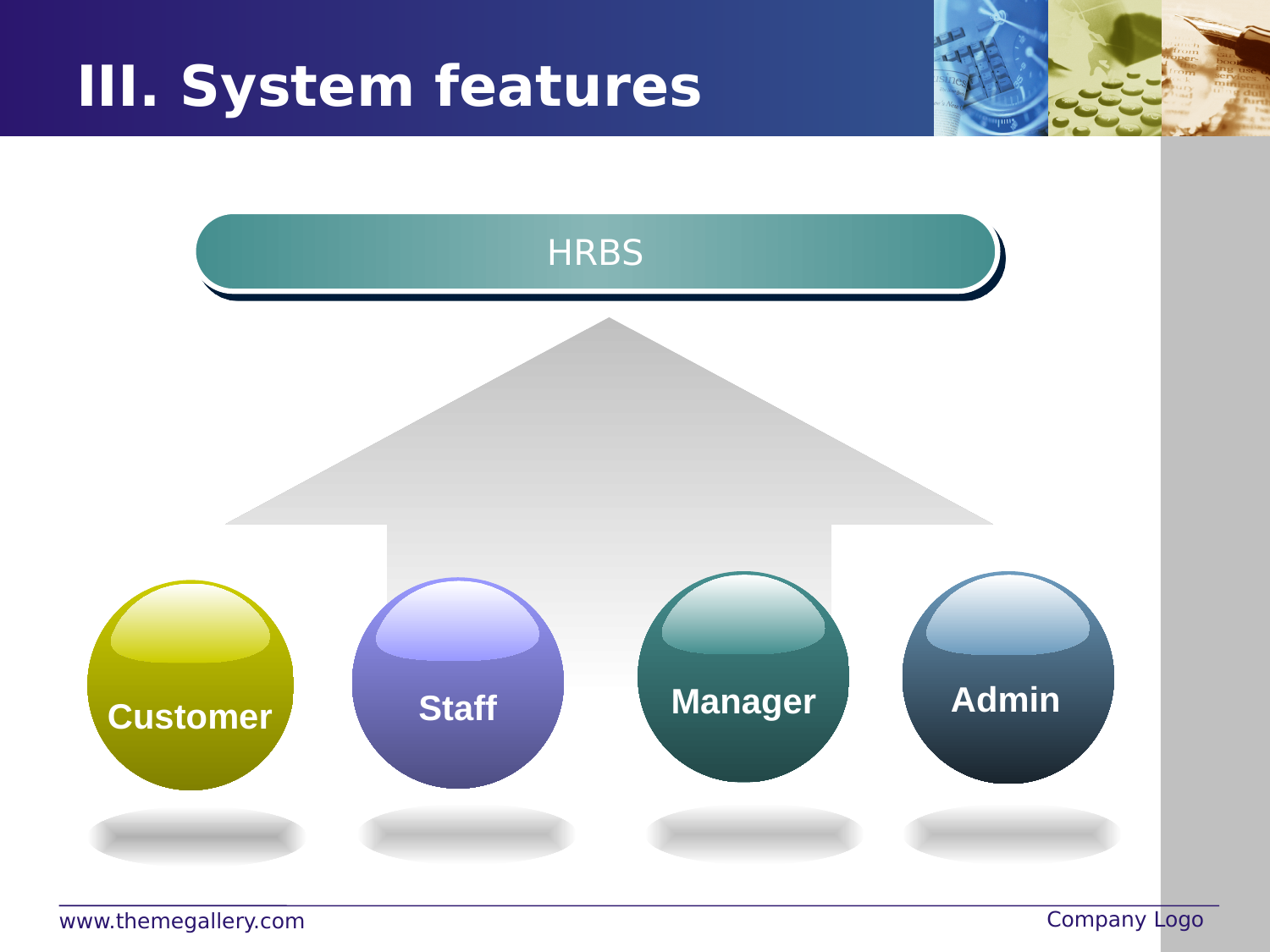

# III. System features
HRBS

Manager

Admin

Staff

Customer

Company Logo
www.themegallery.com